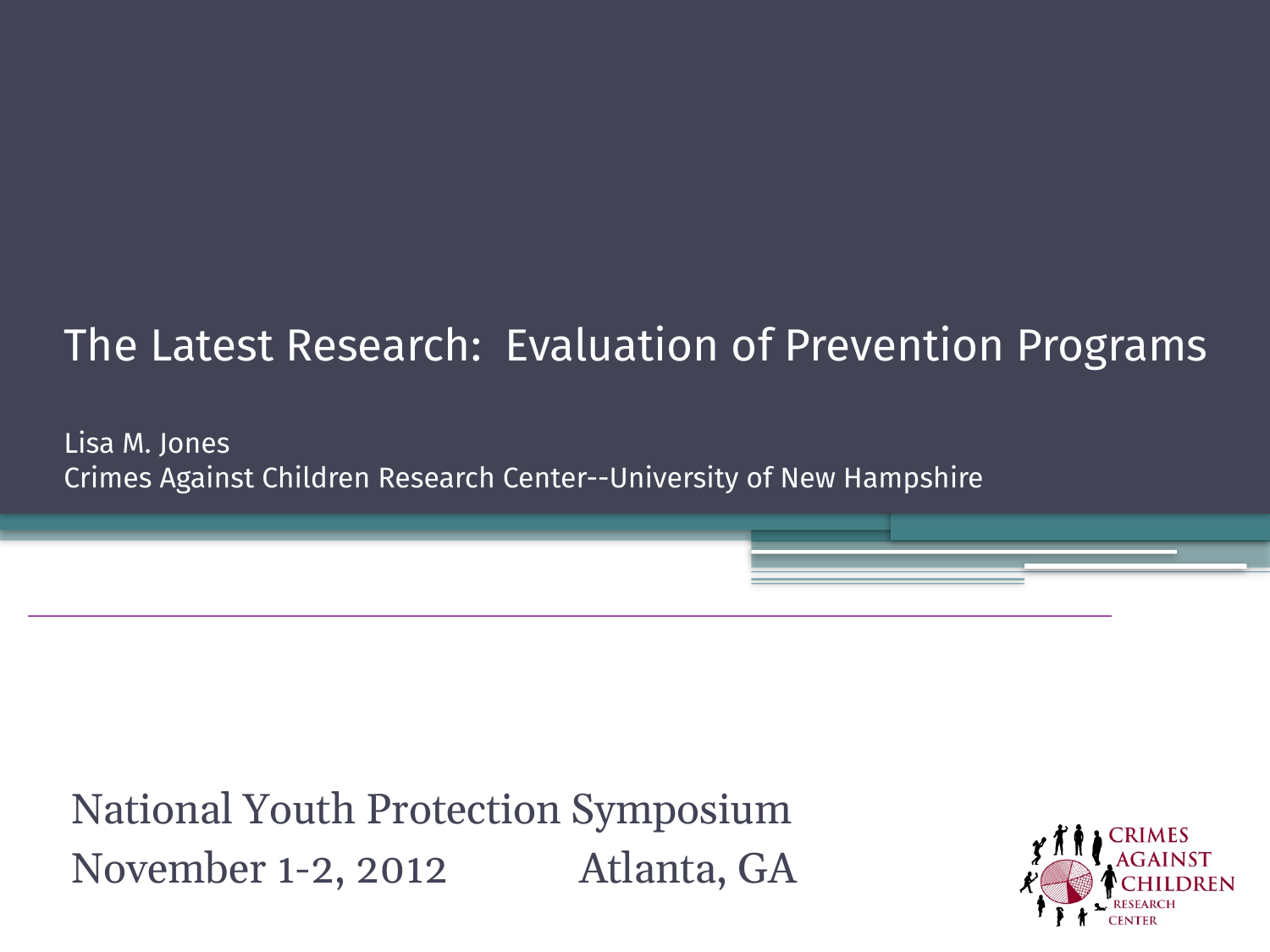

# The Latest Research:  Evaluation of Prevention Programs Lisa M. Jones Crimes Against Children Research Center--University of New Hampshire
National Youth Protection Symposium
November 1-2, 2012		Atlanta, GA